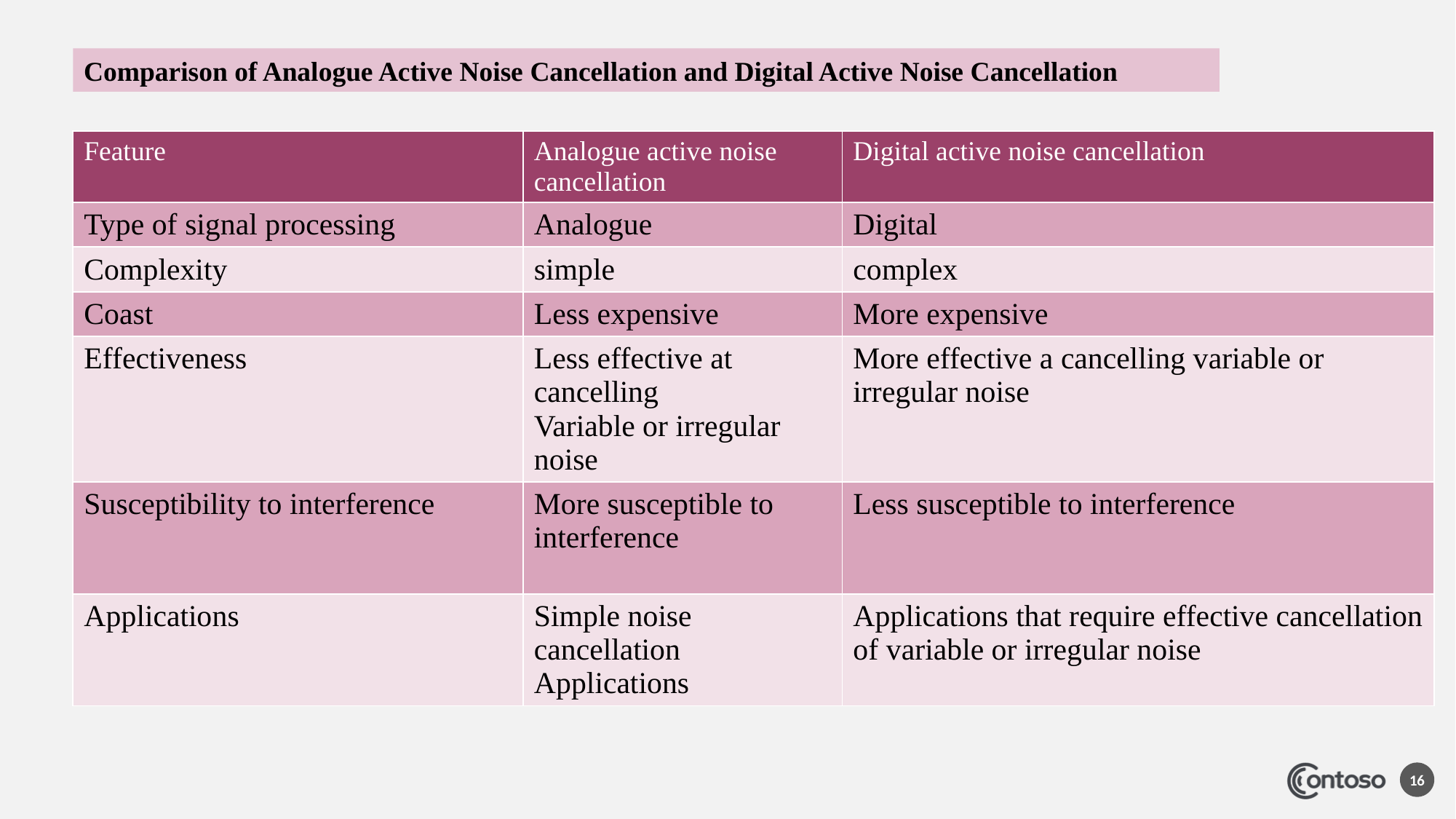

Comparison of Analogue Active Noise Cancellation and Digital Active Noise Cancellation
| Feature | Analogue active noise cancellation | Digital active noise cancellation |
| --- | --- | --- |
| Type of signal processing | Analogue | Digital |
| Complexity | simple | complex |
| Coast | Less expensive | More expensive |
| Effectiveness | Less effective at cancelling Variable or irregular noise | More effective a cancelling variable or irregular noise |
| Susceptibility to interference | More susceptible to interference | Less susceptible to interference |
| Applications | Simple noise cancellation Applications | Applications that require effective cancellation of variable or irregular noise |
16